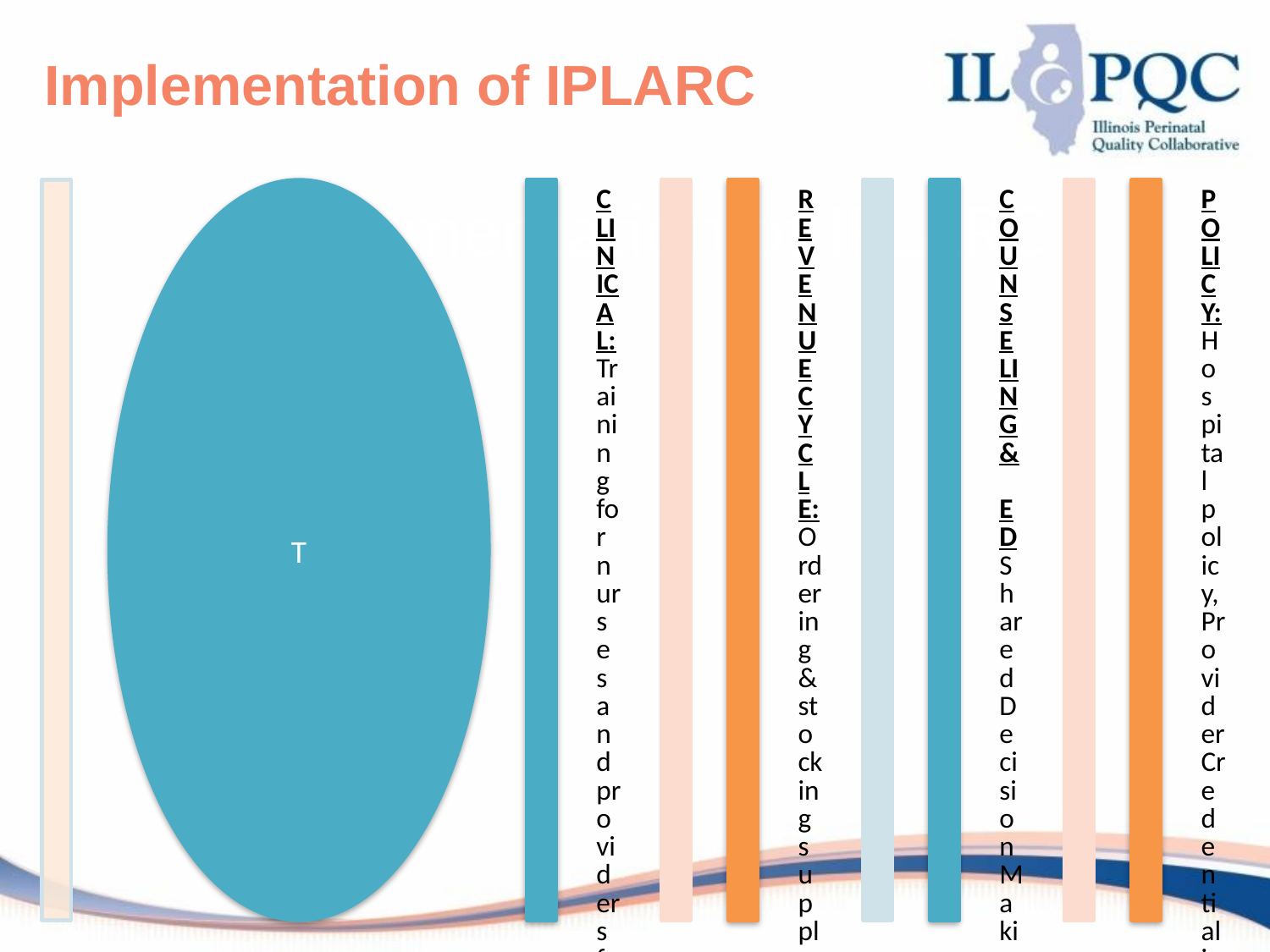

Implementation of IPLARC
Implementation of IPLARC
CLINICAL:
T
REVENUE CYCLE:
E
A
POLICY:
M